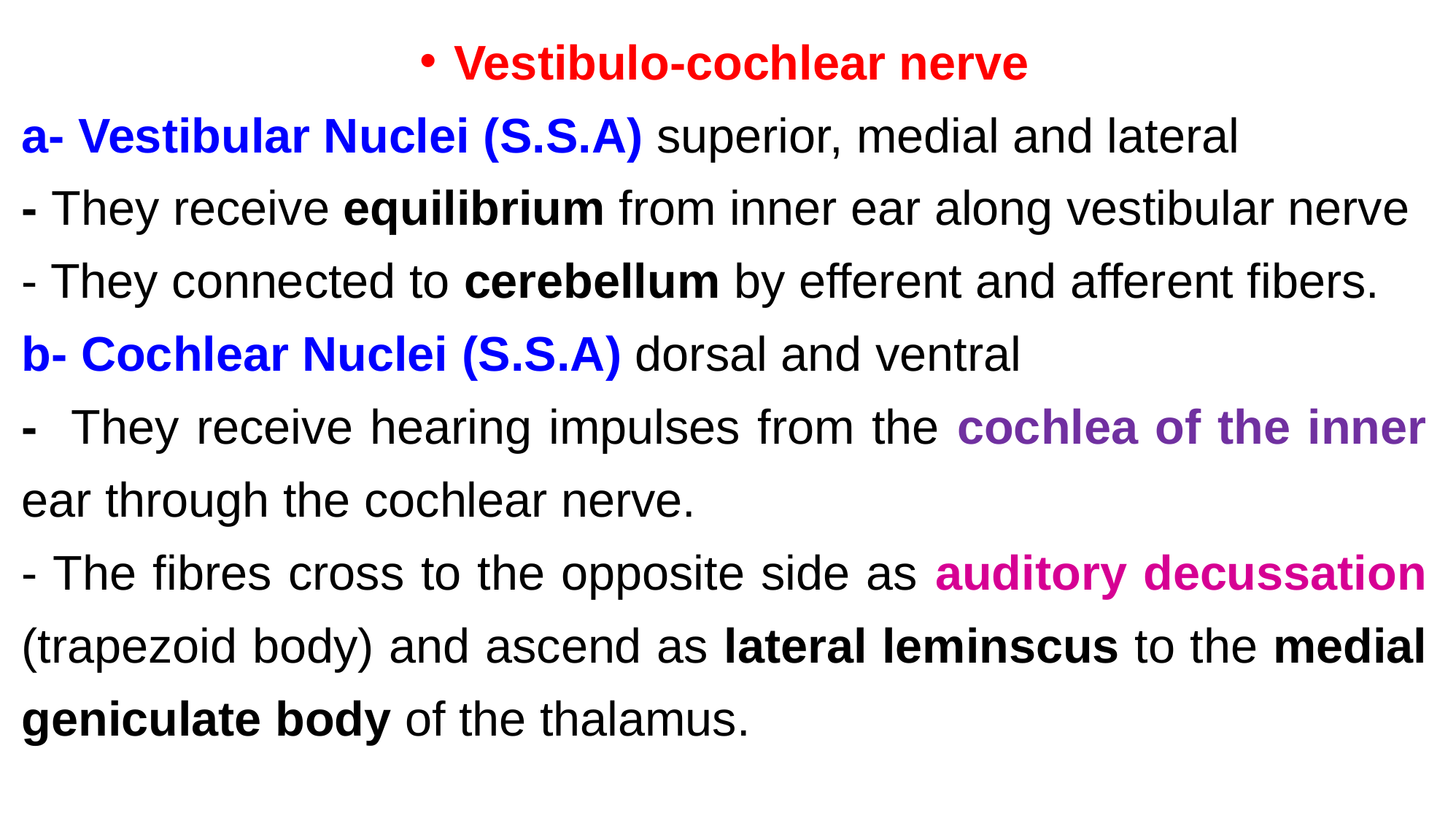

Vestibulo-cochlear nerve
a- Vestibular Nuclei (S.S.A) superior, medial and lateral
- They receive equilibrium from inner ear along vestibular nerve
- They connected to cerebellum by efferent and afferent fibers.
b- Cochlear Nuclei (S.S.A) dorsal and ventral
-  They receive hearing impulses from the cochlea of the inner ear through the cochlear nerve.
- The fibres cross to the opposite side as auditory decussation (trapezoid body) and ascend as lateral leminscus to the medial geniculate body of the thalamus.